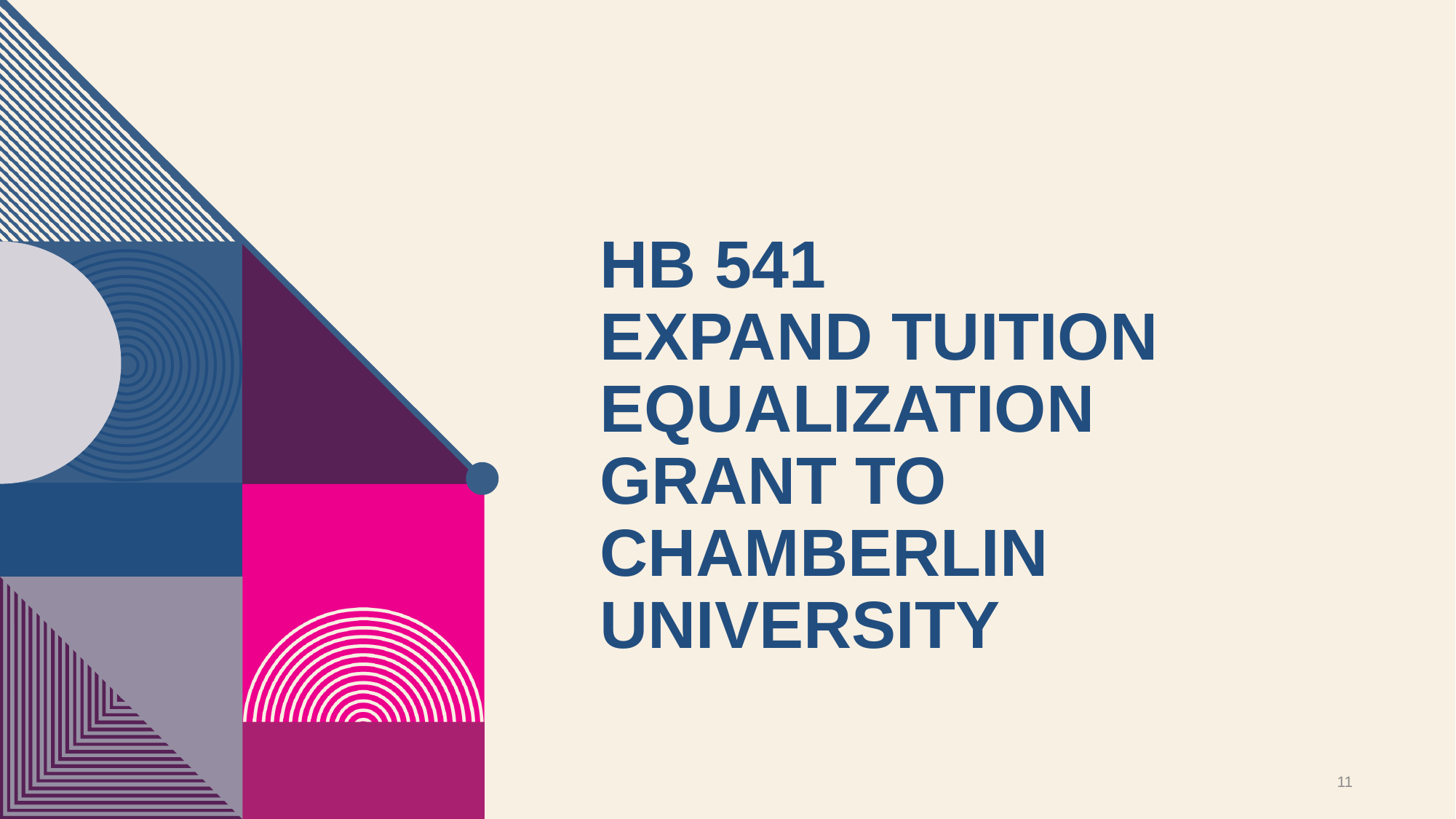

# Hb 541 expand tuition equalization grant to chamberlin university

11